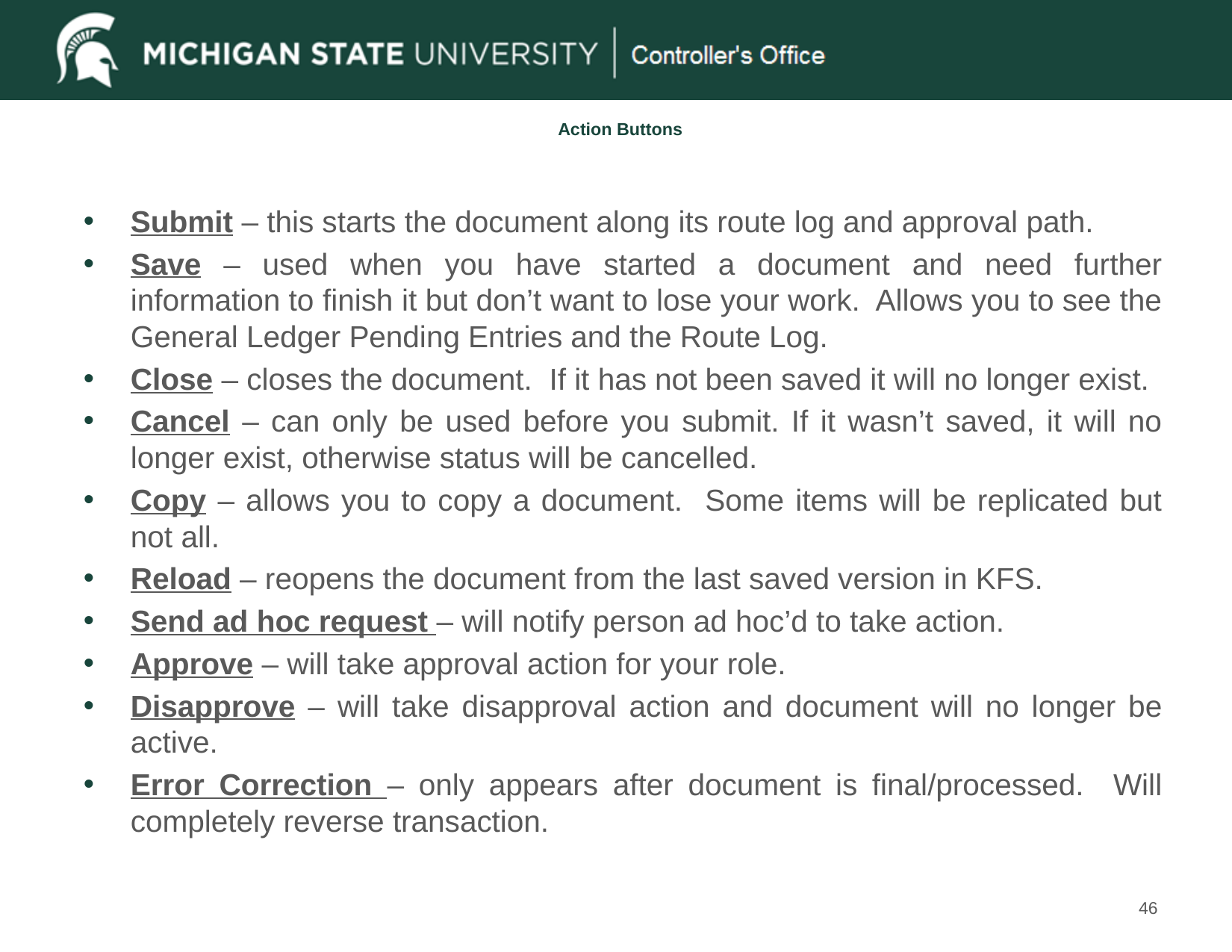

# Action Buttons
Submit – this starts the document along its route log and approval path.
Save – used when you have started a document and need further information to finish it but don’t want to lose your work.  Allows you to see the General Ledger Pending Entries and the Route Log.
Close – closes the document.  If it has not been saved it will no longer exist.
Cancel – can only be used before you submit. If it wasn’t saved, it will no longer exist, otherwise status will be cancelled.
Copy – allows you to copy a document.  Some items will be replicated but not all.
Reload – reopens the document from the last saved version in KFS.
Send ad hoc request – will notify person ad hoc’d to take action.
Approve – will take approval action for your role.
Disapprove – will take disapproval action and document will no longer be active.
Error Correction – only appears after document is final/processed.  Will completely reverse transaction.
46